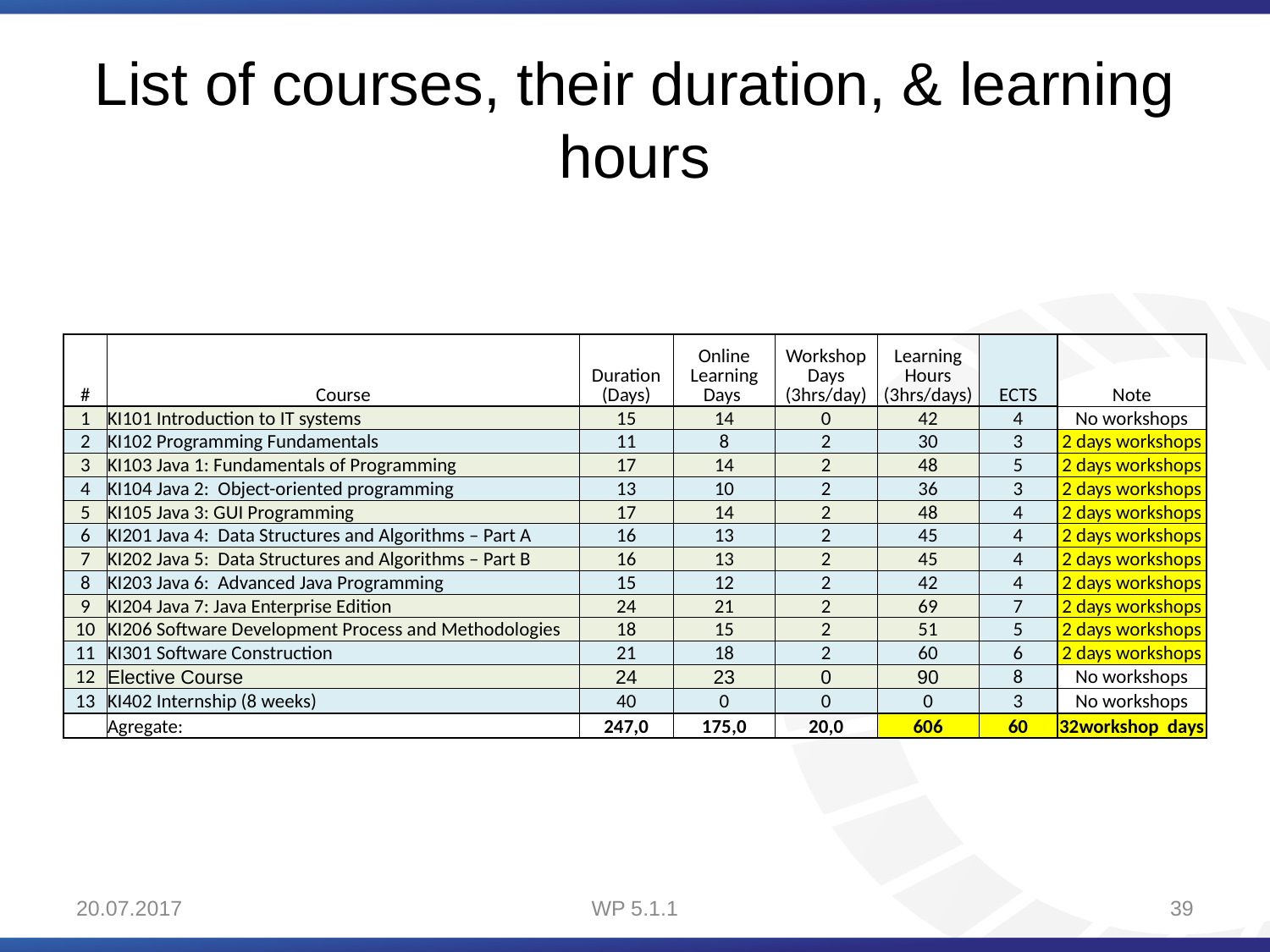

# List of courses, their duration, & learning hours
| # | Course | Duration (Days) | Online Learning Days | Workshop Days (3hrs/day) | Learning Hours (3hrs/days) | ECTS | Note |
| --- | --- | --- | --- | --- | --- | --- | --- |
| 1 | KI101 Introduction to IT systems | 15 | 14 | 0 | 42 | 4 | No workshops |
| 2 | KI102 Programming Fundamentals | 11 | 8 | 2 | 30 | 3 | 2 days workshops |
| 3 | KI103 Java 1: Fundamentals of Programming | 17 | 14 | 2 | 48 | 5 | 2 days workshops |
| 4 | KI104 Java 2: Object-oriented programming | 13 | 10 | 2 | 36 | 3 | 2 days workshops |
| 5 | KI105 Java 3: GUI Programming | 17 | 14 | 2 | 48 | 4 | 2 days workshops |
| 6 | KI201 Java 4: Data Structures and Algorithms – Part A | 16 | 13 | 2 | 45 | 4 | 2 days workshops |
| 7 | KI202 Java 5: Data Structures and Algorithms – Part B | 16 | 13 | 2 | 45 | 4 | 2 days workshops |
| 8 | KI203 Java 6: Advanced Java Programming | 15 | 12 | 2 | 42 | 4 | 2 days workshops |
| 9 | KI204 Java 7: Java Enterprise Edition | 24 | 21 | 2 | 69 | 7 | 2 days workshops |
| 10 | KI206 Software Development Process and Methodologies | 18 | 15 | 2 | 51 | 5 | 2 days workshops |
| 11 | KI301 Software Construction | 21 | 18 | 2 | 60 | 6 | 2 days workshops |
| 12 | Elective Course | 24 | 23 | 0 | 90 | 8 | No workshops |
| 13 | KI402 Internship (8 weeks) | 40 | 0 | 0 | 0 | 3 | No workshops |
|  | Agregate: | 247,0 | 175,0 | 20,0 | 606 | 60 | 32workshop days |
20.07.2017
WP 5.1.1
39